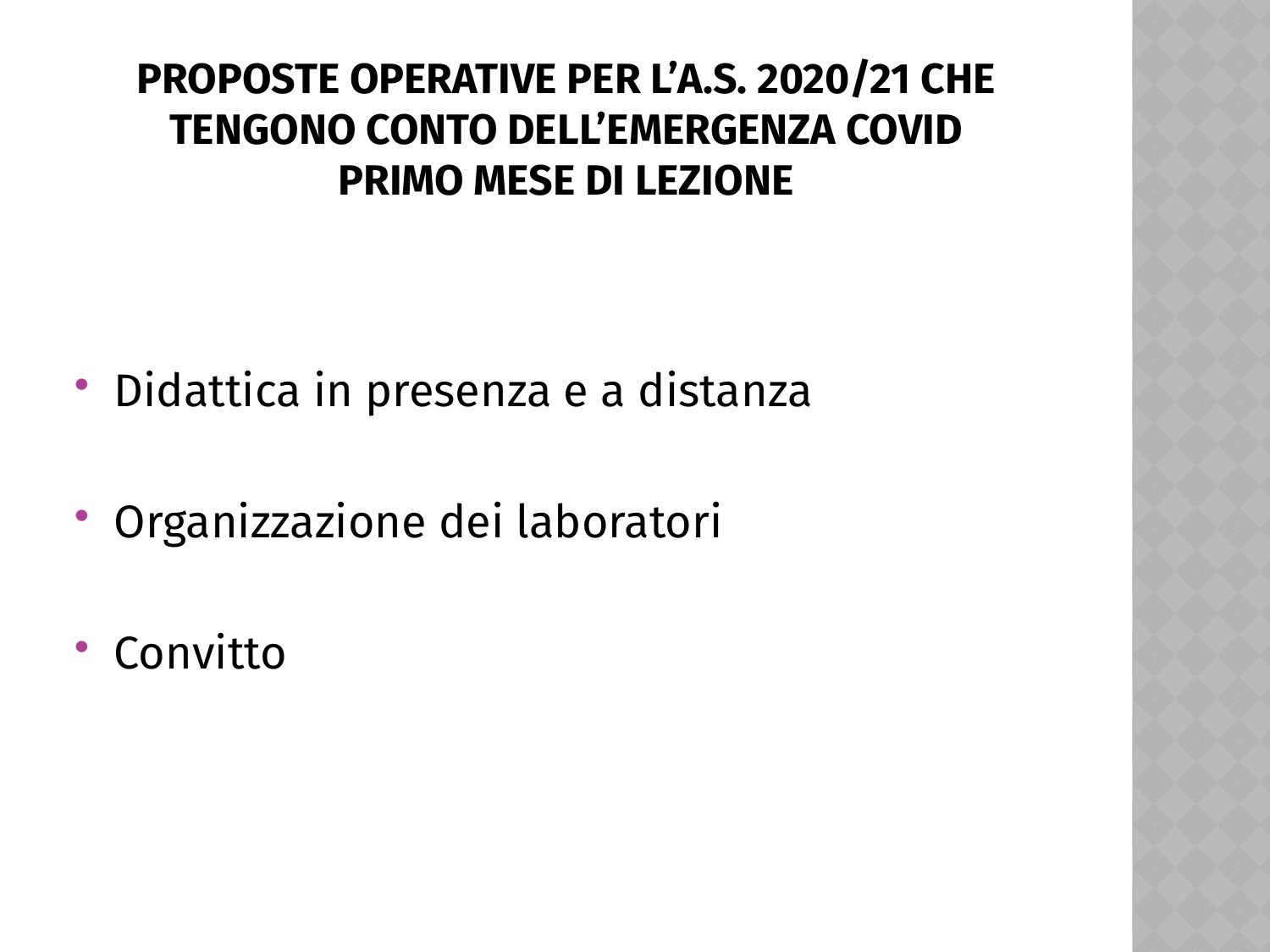

# Proposte operative per l’a.s. 2020/21 che tengono conto dell’emergenza COVID PRIMO MESE DI LEZIONE

Didattica in presenza e a distanza

Organizzazione dei laboratori

Convitto